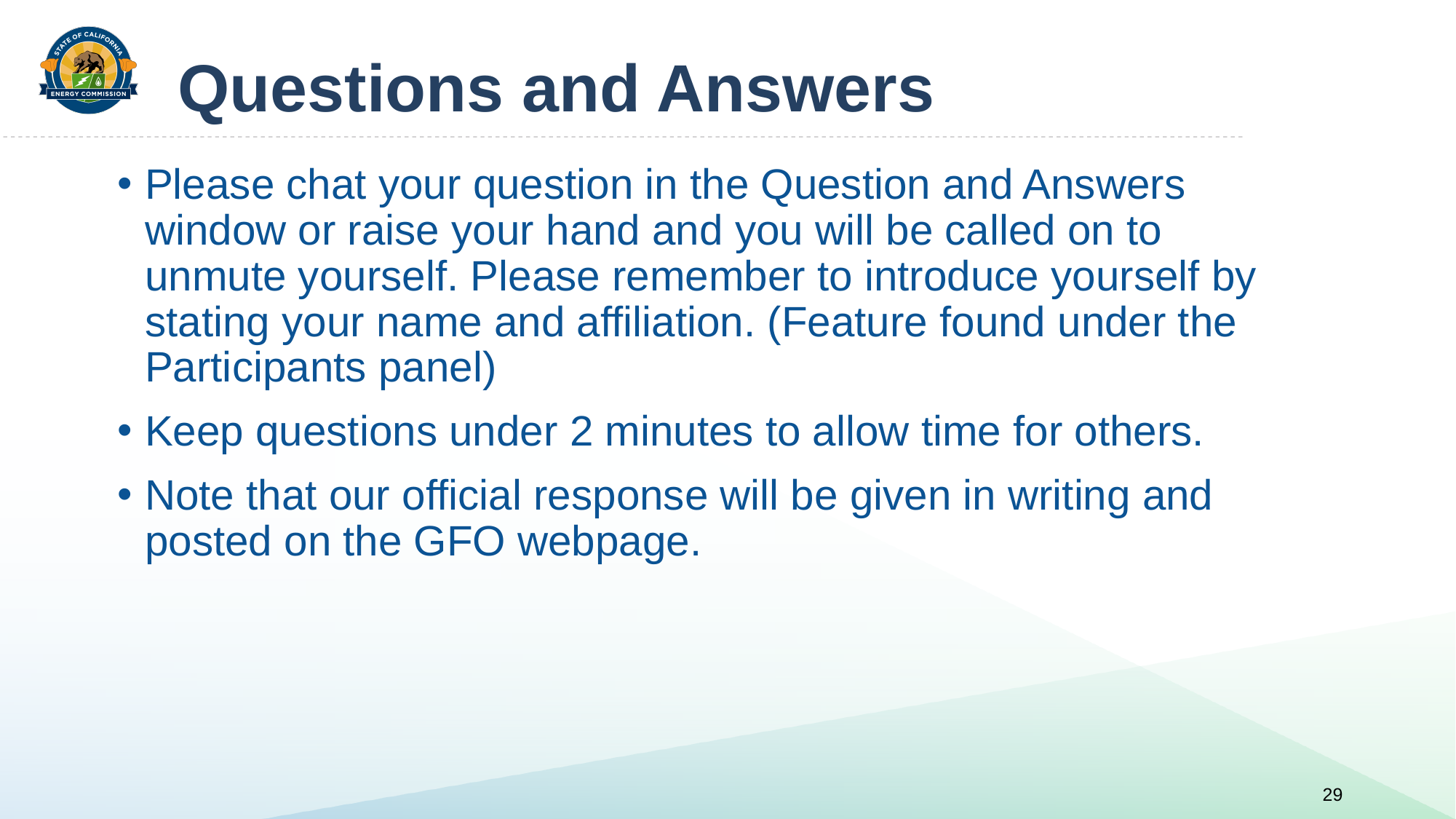

# Questions and Answers
Please chat your question in the Question and Answers window or raise your hand and you will be called on to unmute yourself. Please remember to introduce yourself by stating your name and affiliation. (Feature found under the Participants panel)
Keep questions under 2 minutes to allow time for others.
Note that our official response will be given in writing and posted on the GFO webpage.

29